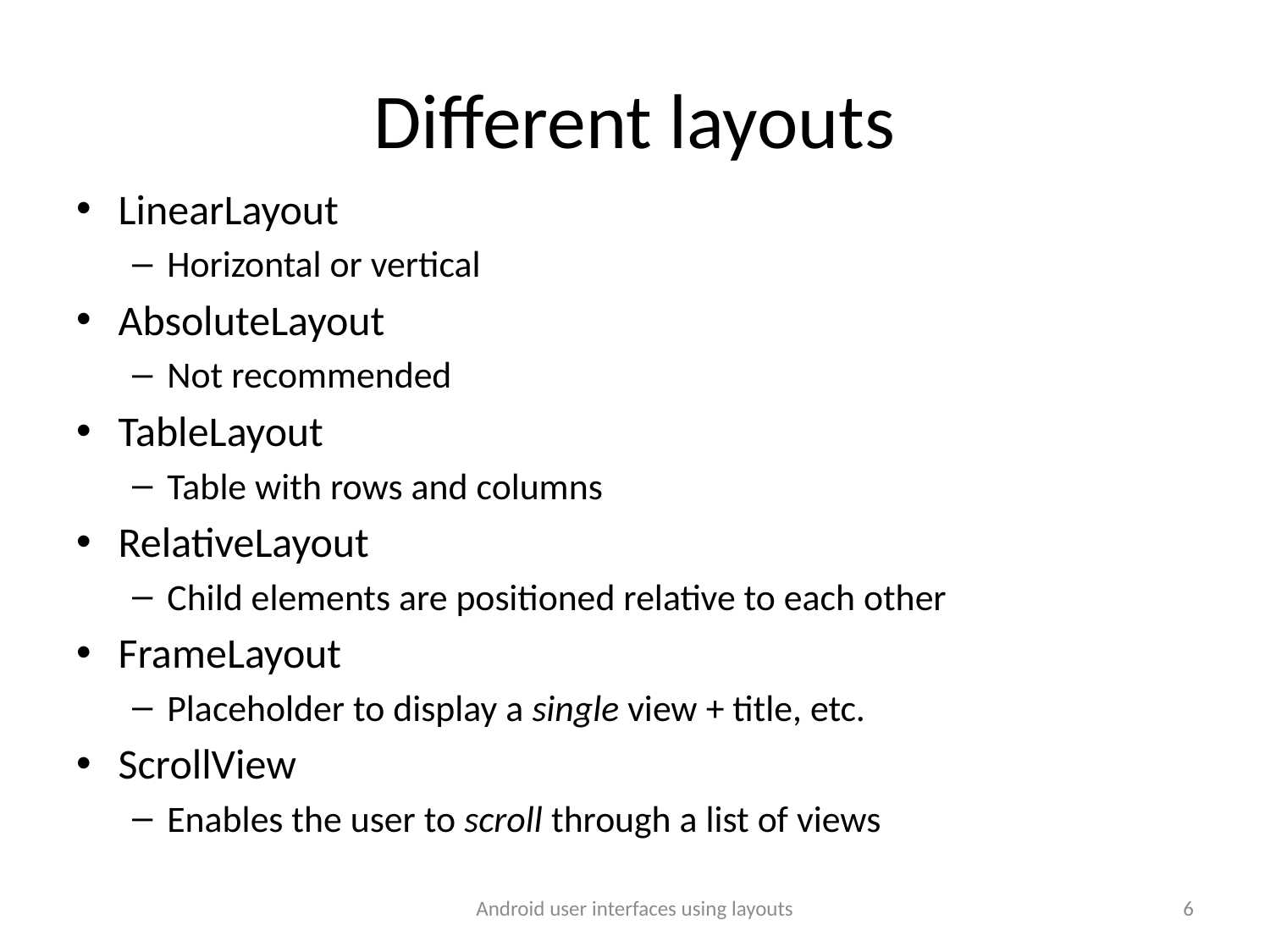

# Different layouts
LinearLayout
Horizontal or vertical
AbsoluteLayout
Not recommended
TableLayout
Table with rows and columns
RelativeLayout
Child elements are positioned relative to each other
FrameLayout
Placeholder to display a single view + title, etc.
ScrollView
Enables the user to scroll through a list of views
Android user interfaces using layouts
6